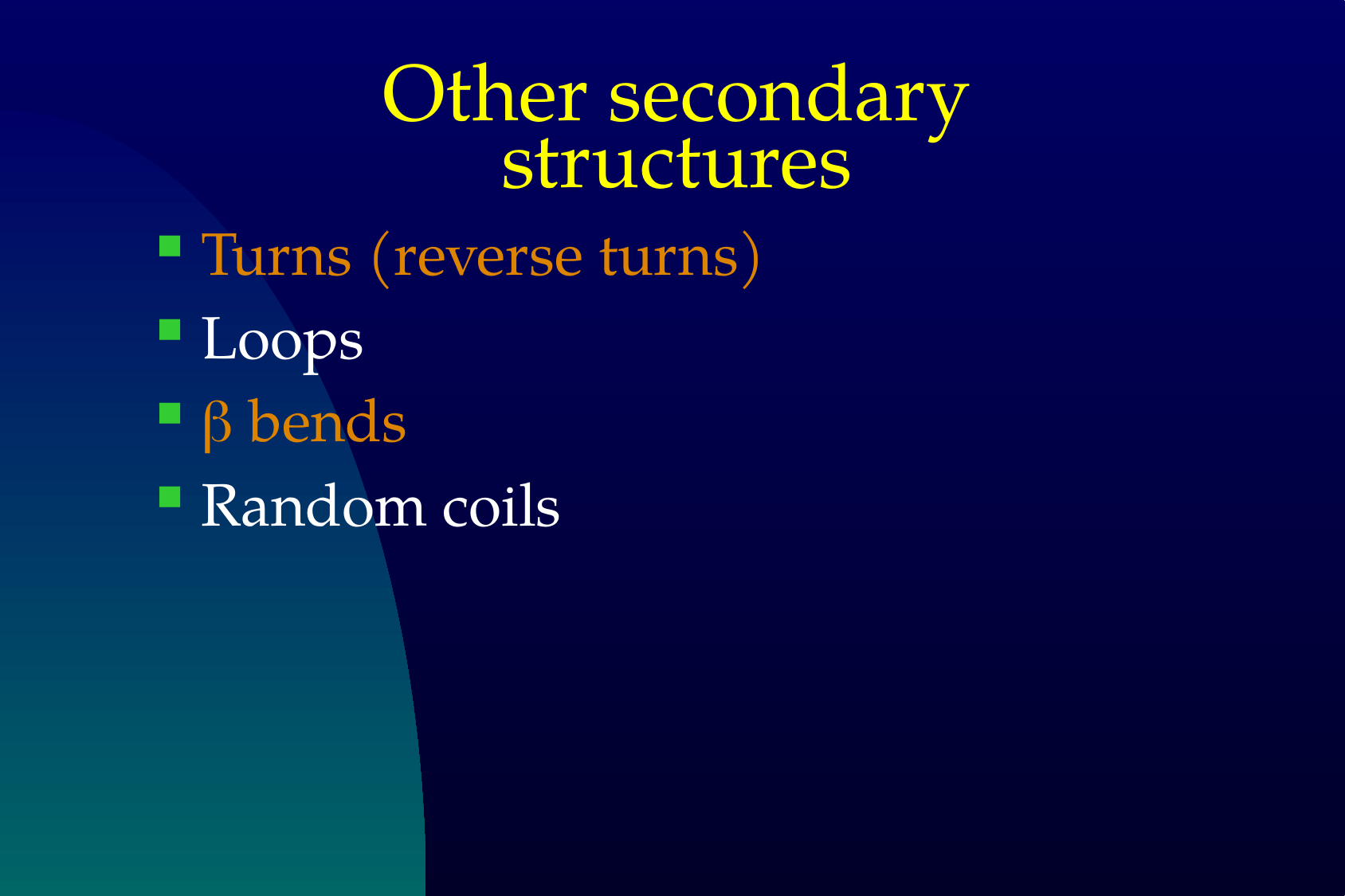

# Other secondary structures
Turns (reverse turns)
Loops
β bends
Random coils